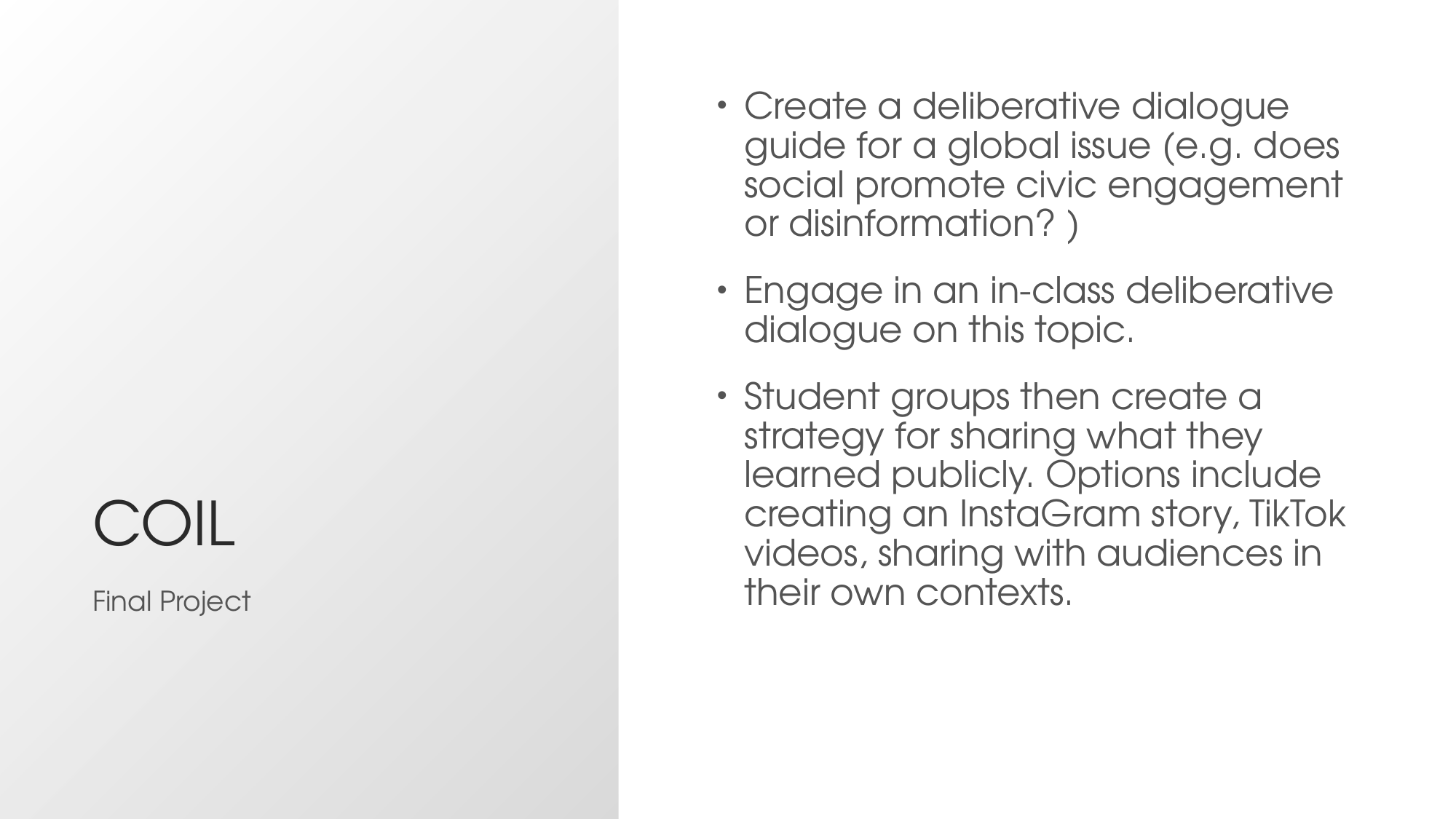

# COIL
Create a deliberative dialogue guide for a global issue (e.g. does social promote civic engagement or disinformation? )
Engage in an in-class deliberative dialogue on this topic.
Student groups then create a strategy for sharing what they learned publicly. Options include creating an InstaGram story, TikTok videos, sharing with audiences in their own contexts.
Final Project